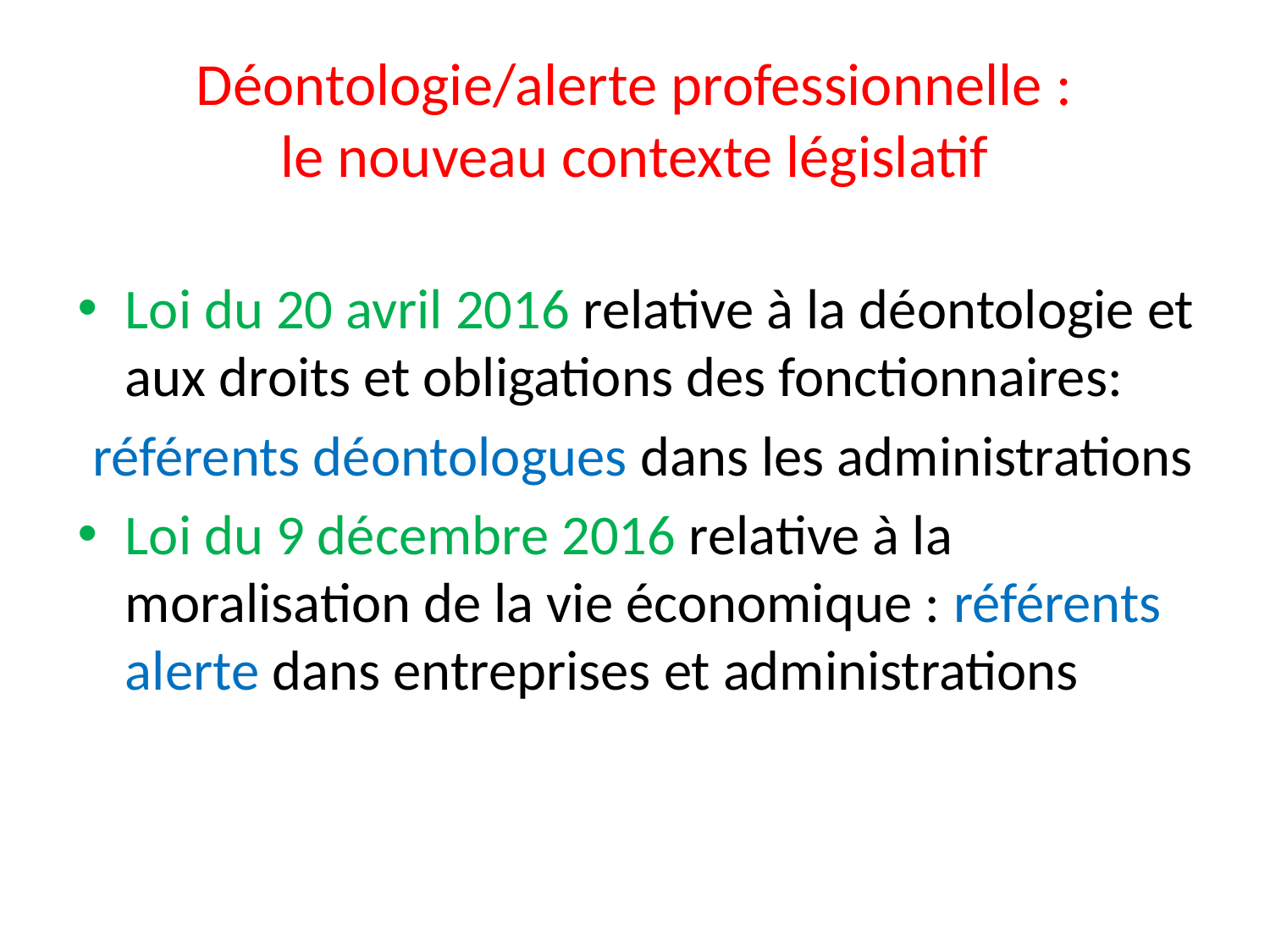

# Déontologie/alerte professionnelle : le nouveau contexte législatif
Loi du 20 avril 2016 relative à la déontologie et aux droits et obligations des fonctionnaires:
 référents déontologues dans les administrations
Loi du 9 décembre 2016 relative à la moralisation de la vie économique : référents alerte dans entreprises et administrations